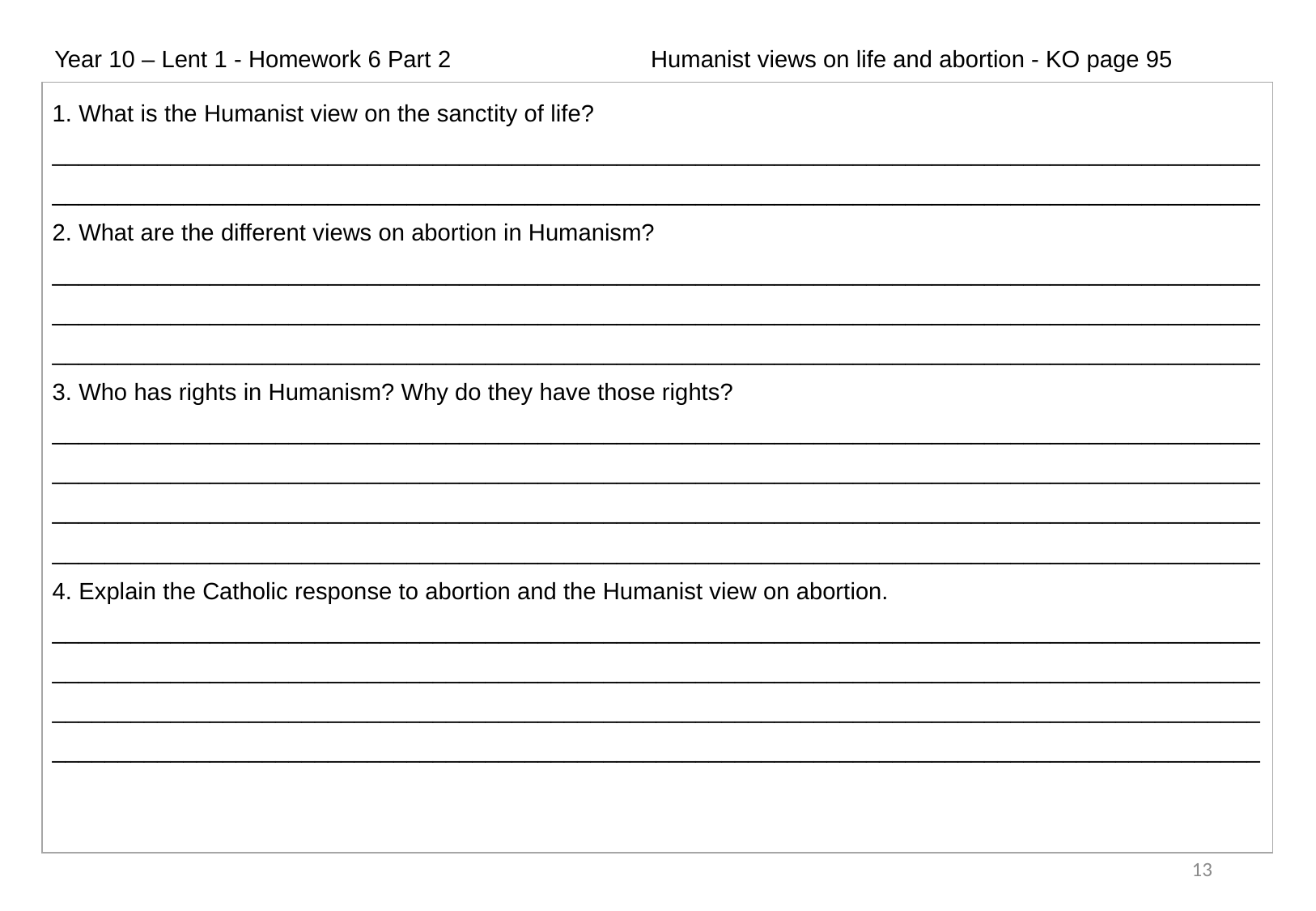

Year 10 – Lent 1 - Homework 6 Part 2                              Humanist views on life and abortion - KO page 95
| 1. What is the Humanist view on the sanctity of life? \_\_\_\_\_\_\_\_\_\_\_\_\_\_\_\_\_\_\_\_\_\_\_\_\_\_\_\_\_\_\_\_\_\_\_\_\_\_\_\_\_\_\_\_\_\_\_\_\_\_\_\_\_\_\_\_\_\_\_\_\_\_\_\_\_\_\_\_\_\_\_\_\_\_\_\_\_\_\_\_\_\_\_\_\_\_\_\_\_\_\_\_\_\_\_\_\_\_\_\_\_\_\_\_\_\_\_\_\_\_\_\_\_\_\_\_\_\_\_\_\_\_\_\_\_\_\_\_\_\_\_\_\_\_\_\_\_\_\_\_\_\_\_\_\_\_\_\_\_\_\_\_\_\_\_\_\_\_\_\_\_\_\_\_\_\_\_\_\_\_\_\_\_\_\_\_\_\_\_\_\_\_\_\_ 2. What are the different views on abortion in Humanism? \_\_\_\_\_\_\_\_\_\_\_\_\_\_\_\_\_\_\_\_\_\_\_\_\_\_\_\_\_\_\_\_\_\_\_\_\_\_\_\_\_\_\_\_\_\_\_\_\_\_\_\_\_\_\_\_\_\_\_\_\_\_\_\_\_\_\_\_\_\_\_\_\_\_\_\_\_\_\_\_\_\_\_\_\_\_\_\_\_\_\_\_\_\_\_\_\_\_\_\_\_\_\_\_\_\_\_\_\_\_\_\_\_\_\_\_\_\_\_\_\_\_\_\_\_\_\_\_\_\_\_\_\_\_\_\_\_\_\_\_\_\_\_\_\_\_\_\_\_\_\_\_\_\_\_\_\_\_\_\_\_\_\_\_\_\_\_\_\_\_\_\_\_\_\_\_\_\_\_\_\_\_\_\_\_\_\_\_\_\_\_\_\_\_\_\_\_\_\_\_\_\_\_\_\_\_\_\_\_\_\_\_\_\_\_\_\_\_\_\_\_\_\_\_\_\_\_\_\_\_\_\_\_\_\_\_\_\_\_\_\_\_\_\_\_\_\_\_\_\_\_\_\_\_\_\_\_\_\_\_\_\_\_\_\_\_\_\_\_\_\_\_\_\_\_\_ 3. Who has rights in Humanism? Why do they have those rights? \_\_\_\_\_\_\_\_\_\_\_\_\_\_\_\_\_\_\_\_\_\_\_\_\_\_\_\_\_\_\_\_\_\_\_\_\_\_\_\_\_\_\_\_\_\_\_\_\_\_\_\_\_\_\_\_\_\_\_\_\_\_\_\_\_\_\_\_\_\_\_\_\_\_\_\_\_\_\_\_\_\_\_\_\_\_\_\_\_\_\_\_\_\_\_\_\_\_\_\_\_\_\_\_\_\_\_\_\_\_\_\_\_\_\_\_\_\_\_\_\_\_\_\_\_\_\_\_\_\_\_\_\_\_\_\_\_\_\_\_\_\_\_\_\_\_\_\_\_\_\_\_\_\_\_\_\_\_\_\_\_\_\_\_\_\_\_\_\_\_\_\_\_\_\_\_\_\_\_\_\_\_\_\_\_\_\_\_\_\_\_\_\_\_\_\_\_\_\_\_\_\_\_\_\_\_\_\_\_\_\_\_\_\_\_\_\_\_\_\_\_\_\_\_\_\_\_\_\_\_\_\_\_\_\_\_\_\_\_\_\_\_\_\_\_\_\_\_\_\_\_\_\_\_\_\_\_\_\_\_\_\_\_\_\_\_\_\_\_\_\_\_\_\_\_\_\_\_\_\_\_\_\_\_\_\_\_\_\_\_\_\_\_\_\_\_\_\_\_\_\_\_\_\_\_\_\_\_\_\_\_\_\_\_\_\_\_\_\_\_\_\_\_\_\_\_\_\_\_\_\_\_\_\_\_\_\_\_\_\_\_\_\_\_\_\_\_\_\_\_\_\_\_\_\_\_\_\_\_\_\_\_\_\_\_\_\_\_ 4. Explain the Catholic response to abortion and the Humanist view on abortion. \_\_\_\_\_\_\_\_\_\_\_\_\_\_\_\_\_\_\_\_\_\_\_\_\_\_\_\_\_\_\_\_\_\_\_\_\_\_\_\_\_\_\_\_\_\_\_\_\_\_\_\_\_\_\_\_\_\_\_\_\_\_\_\_\_\_\_\_\_\_\_\_\_\_\_\_\_\_\_\_\_\_\_\_\_\_\_\_\_\_\_\_\_\_\_\_\_\_\_\_\_\_\_\_\_\_\_\_\_\_\_\_\_\_\_\_\_\_\_\_\_\_\_\_\_\_\_\_\_\_\_\_\_\_\_\_\_\_\_\_\_\_\_\_\_\_\_\_\_\_\_\_\_\_\_\_\_\_\_\_\_\_\_\_\_\_\_\_\_\_\_\_\_\_\_\_\_\_\_\_\_\_\_\_\_\_\_\_\_\_\_\_\_\_\_\_\_\_\_\_\_\_\_\_\_\_\_\_\_\_\_\_\_\_\_\_\_\_\_\_\_\_\_\_\_\_\_\_\_\_\_\_\_\_\_\_\_\_\_\_\_\_\_\_\_\_\_\_\_\_\_\_\_\_\_\_\_\_\_\_\_\_\_\_\_\_\_\_\_\_\_\_\_\_\_\_\_\_\_\_\_\_\_\_\_\_\_\_\_\_\_\_\_\_\_\_\_\_\_\_\_\_\_\_\_\_\_\_\_\_\_\_\_\_\_\_\_\_\_\_\_\_\_\_\_\_\_\_\_\_\_\_\_\_\_\_\_\_\_\_\_\_\_\_\_\_\_\_\_\_\_\_\_\_\_\_\_\_\_\_\_\_\_\_\_\_\_\_ |
| --- |
13